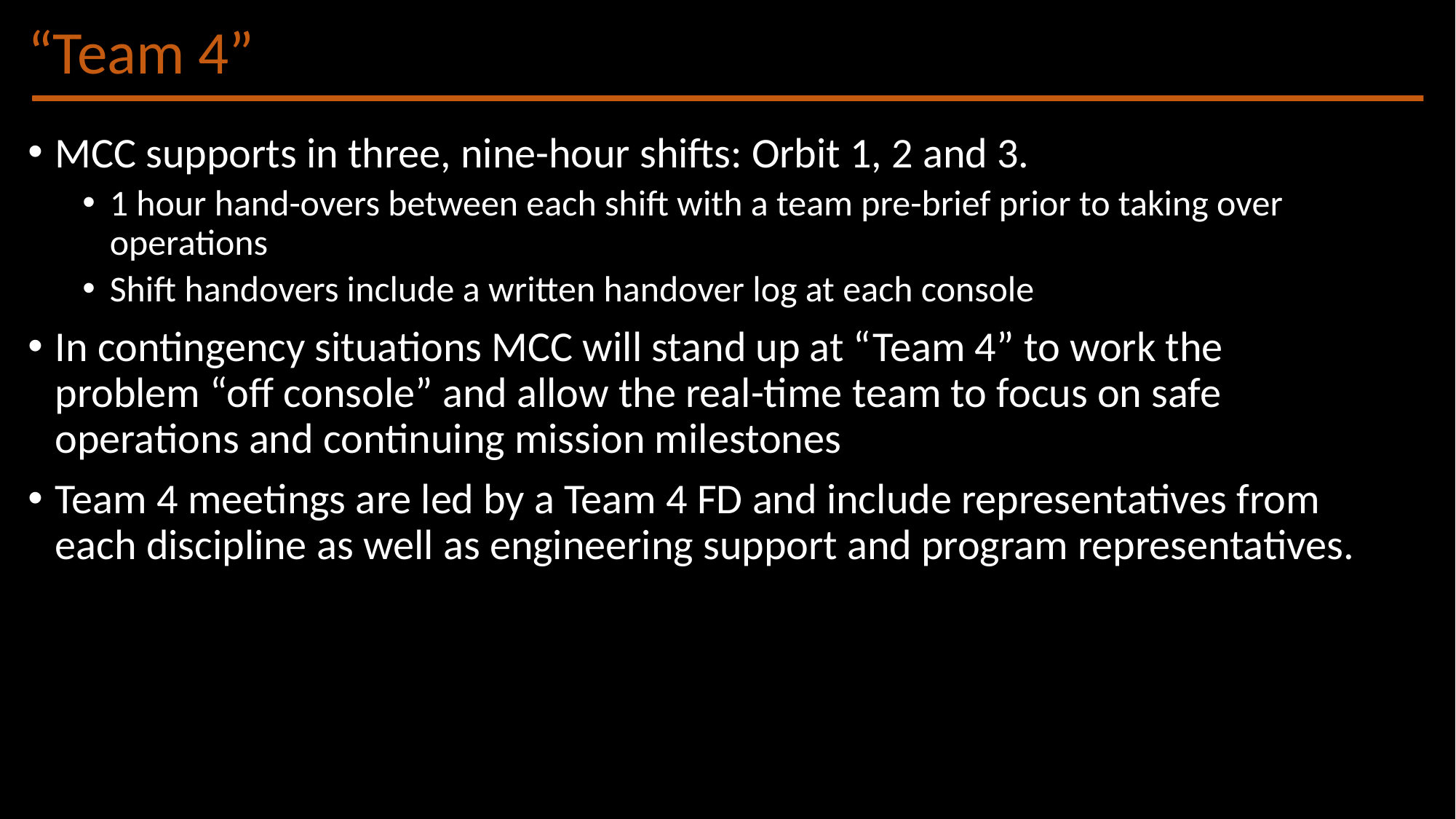

# “Team 4”
MCC supports in three, nine-hour shifts: Orbit 1, 2 and 3.
1 hour hand-overs between each shift with a team pre-brief prior to taking over operations
Shift handovers include a written handover log at each console
In contingency situations MCC will stand up at “Team 4” to work the problem “off console” and allow the real-time team to focus on safe operations and continuing mission milestones
Team 4 meetings are led by a Team 4 FD and include representatives from each discipline as well as engineering support and program representatives.